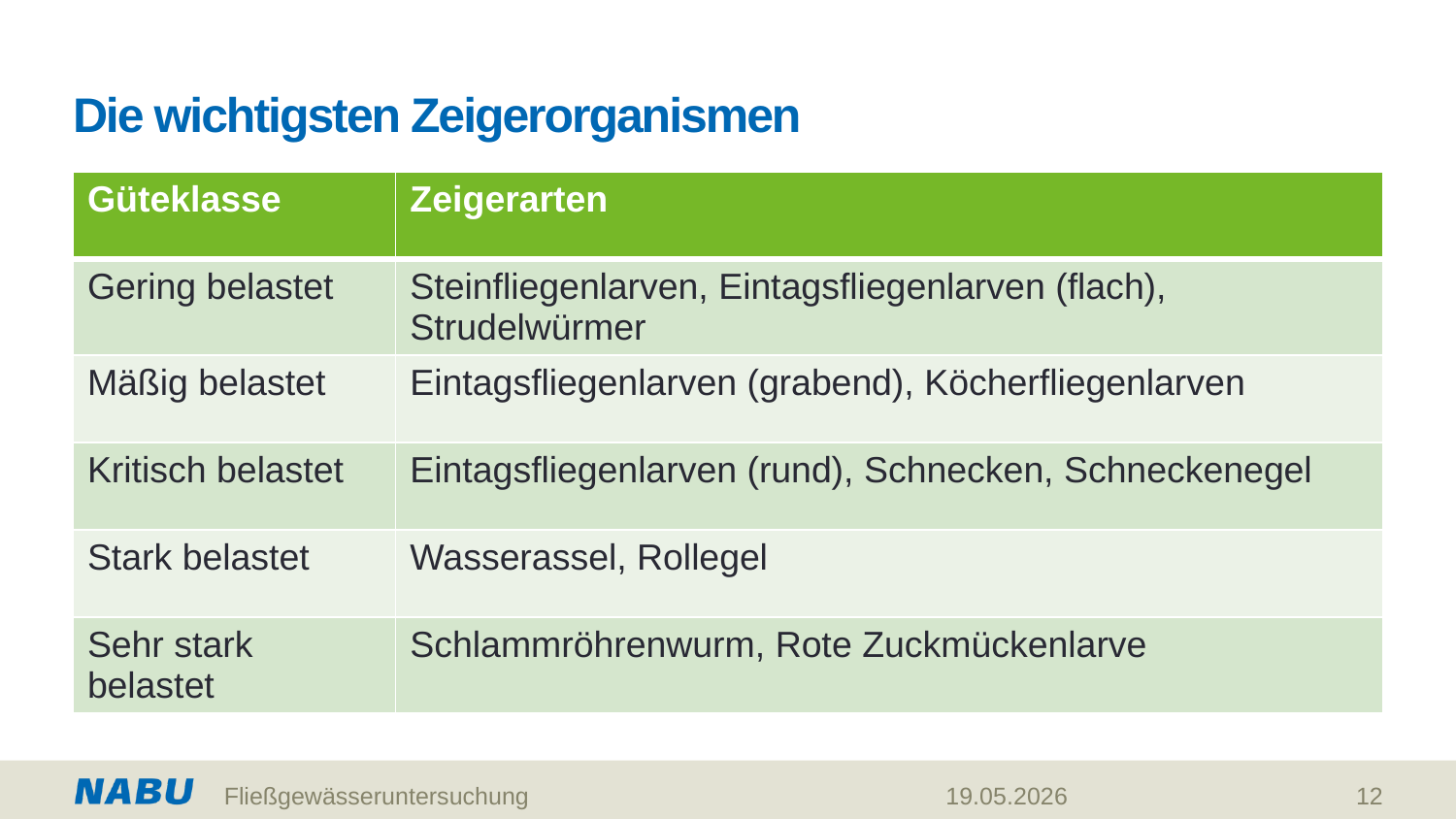

# Die wichtigsten Zeigerorganismen
| Güteklasse | Zeigerarten |
| --- | --- |
| Gering belastet | Steinfliegenlarven, Eintagsfliegenlarven (flach), Strudelwürmer |
| Mäßig belastet | Eintagsfliegenlarven (grabend), Köcherfliegenlarven |
| Kritisch belastet | Eintagsfliegenlarven (rund), Schnecken, Schneckenegel |
| Stark belastet | Wasserassel, Rollegel |
| Sehr stark belastet | Schlammröhrenwurm, Rote Zuckmückenlarve |

Fließgewässeruntersuchung
19.05.2026
12